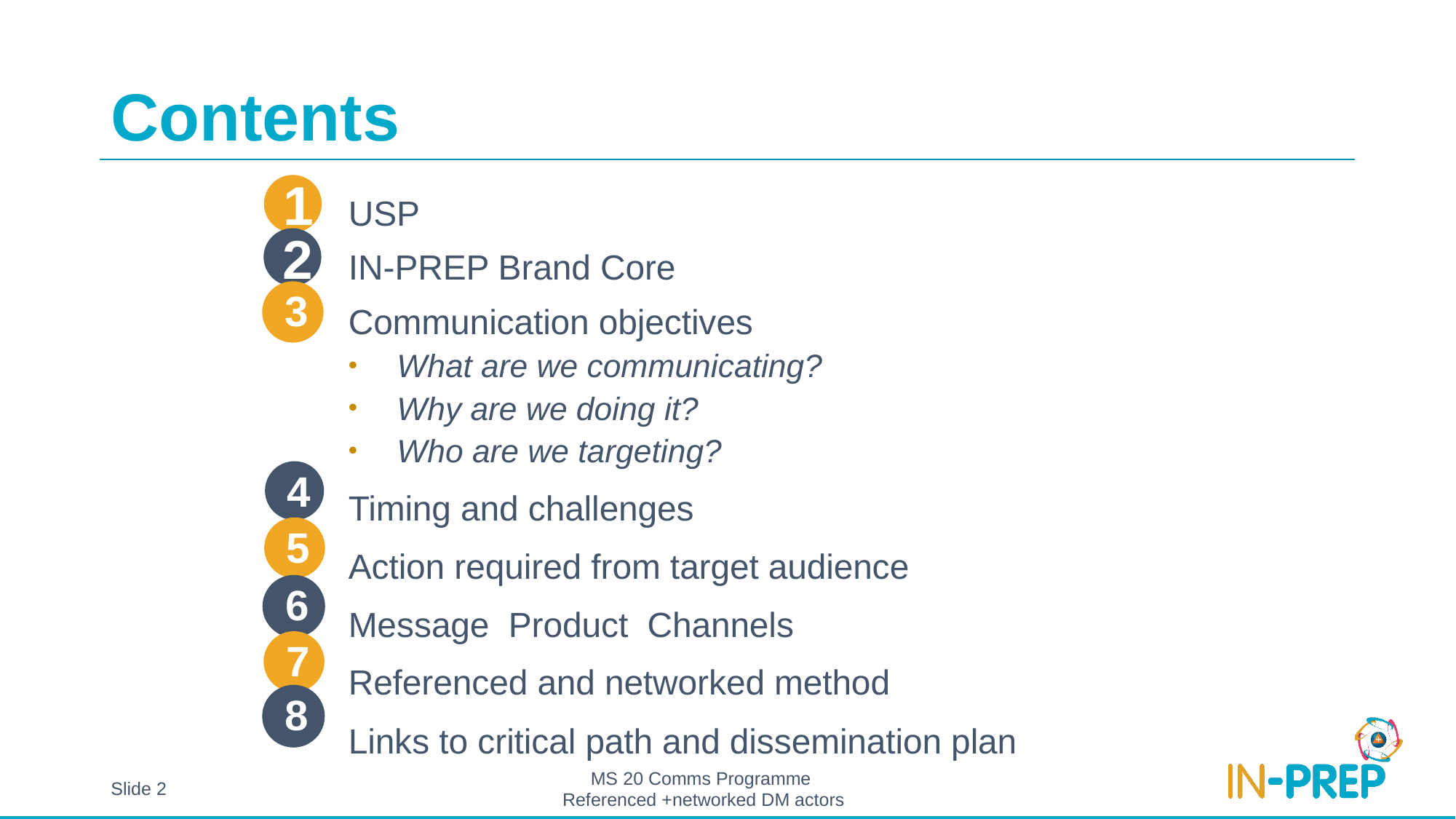

# Contents
1
USP
IN-PREP Brand Core
Communication objectives
What are we communicating?
Why are we doing it?
Who are we targeting?
Timing and challenges
Action required from target audience
Message  Product  Channels
Referenced and networked method
Links to critical path and dissemination plan
2
3

4

5

6

7

8

Slide 2
MS 20 Comms Programme
Referenced +networked DM actors